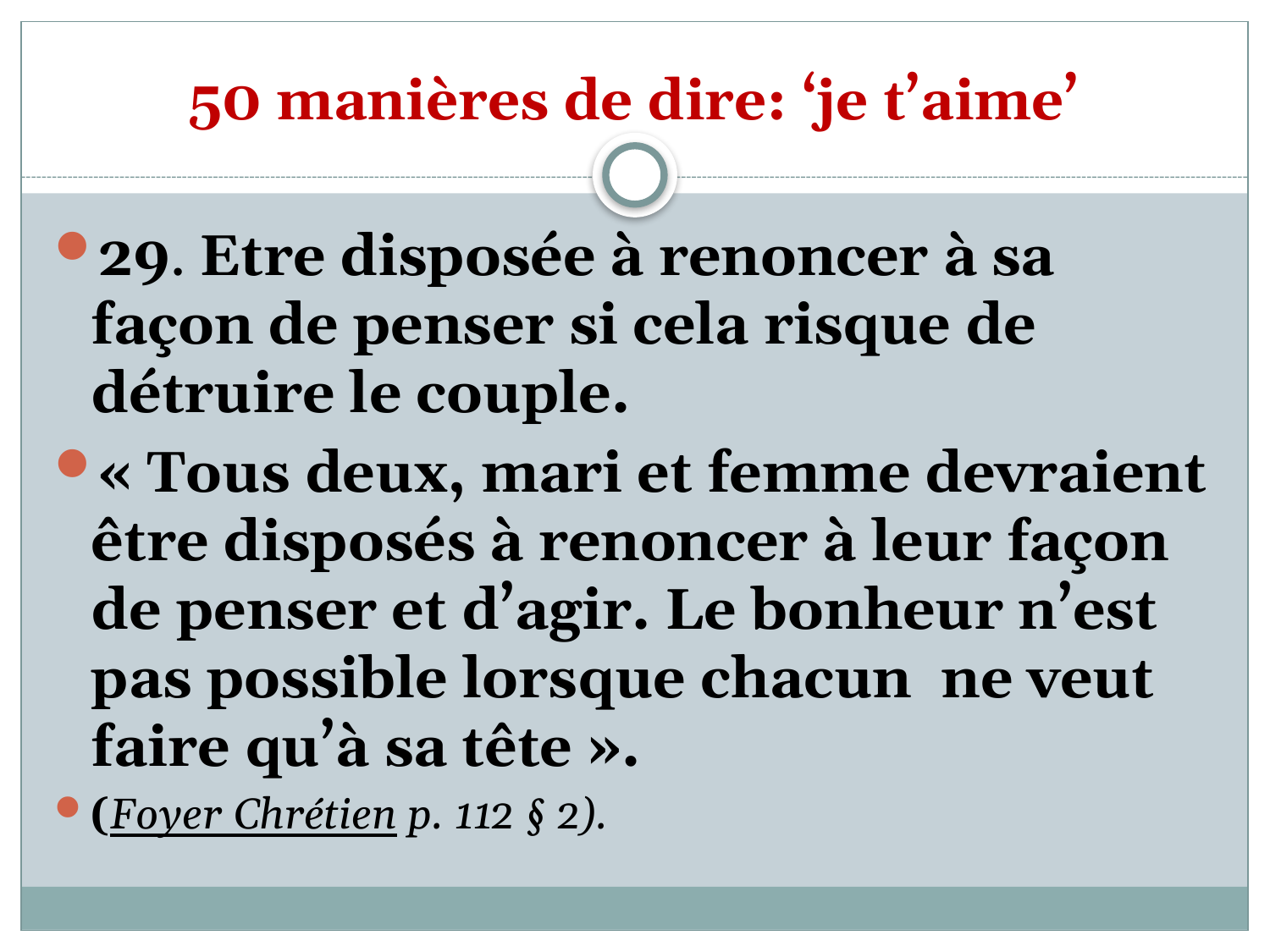

# 50 manières de dire: ‘je t’aime’
29. Etre disposée à renoncer à sa façon de penser si cela risque de détruire le couple.
« Tous deux, mari et femme devraient être disposés à renoncer à leur façon de penser et d’agir. Le bonheur n’est pas possible lorsque chacun  ne veut faire qu’à sa tête ».
(Foyer Chrétien p. 112 § 2).